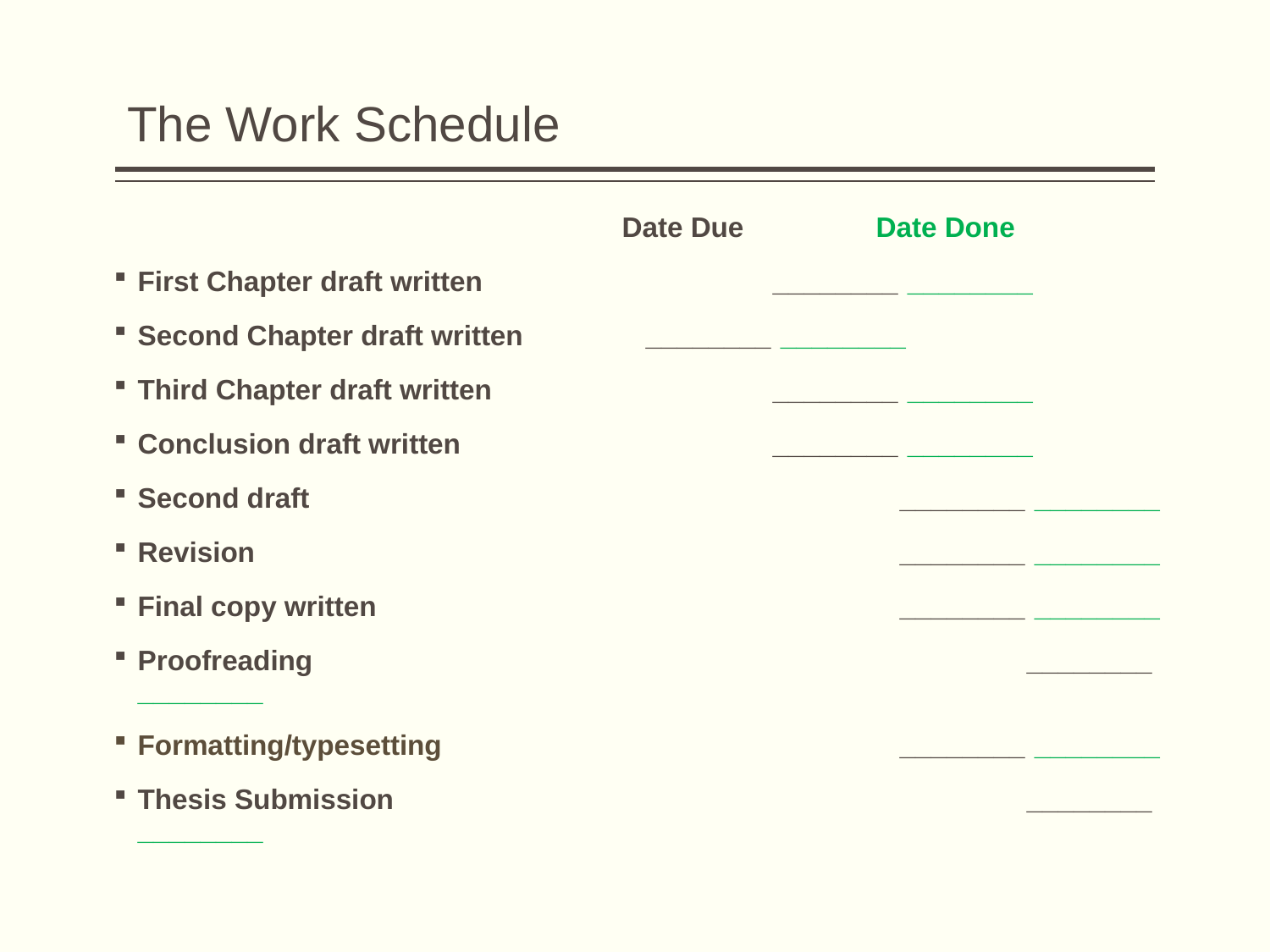

The Work Schedule
		                                    		        	Date Due  	Date Done
First Chapter draft written	          		________	 ________
Second Chapter draft written             	________	 ________
Third Chapter draft written               		________	 ________
Conclusion draft written                		________	 ________
Second draft 					________	 ________
Revision					    	________	 ________
Final copy written			    		________	 ________
Proofreading				    		________	 ________
Formatting/typesetting 				________	 ________
Thesis Submission 			    		________	 ________